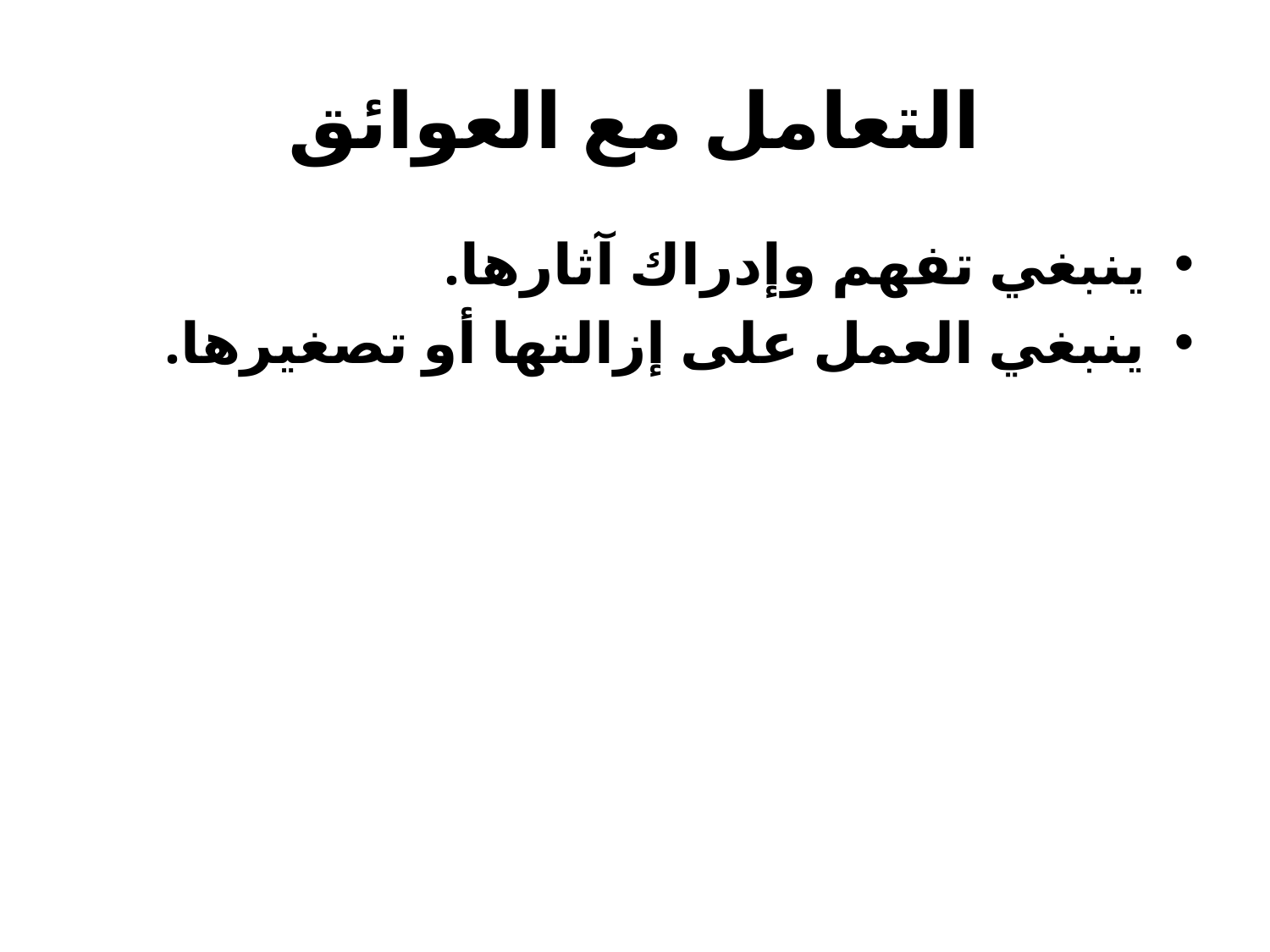

# التعامل مع العوائق
ينبغي تفهم وإدراك آثارها.
ينبغي العمل على إزالتها أو تصغيرها.